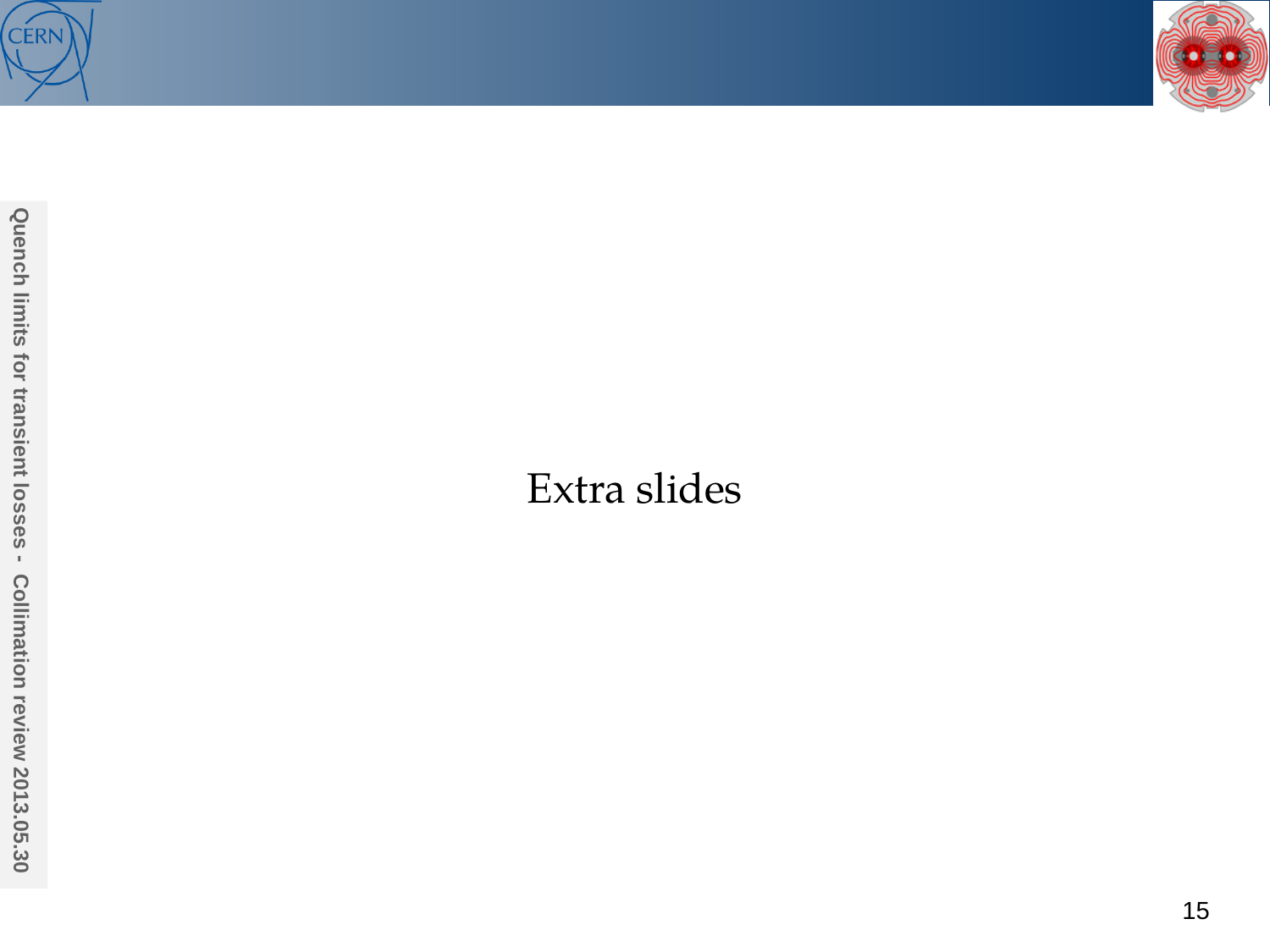

Quench limits for transient losses -  Collimation review 2013.05.30
Extra slides
Acknowledgements:
15